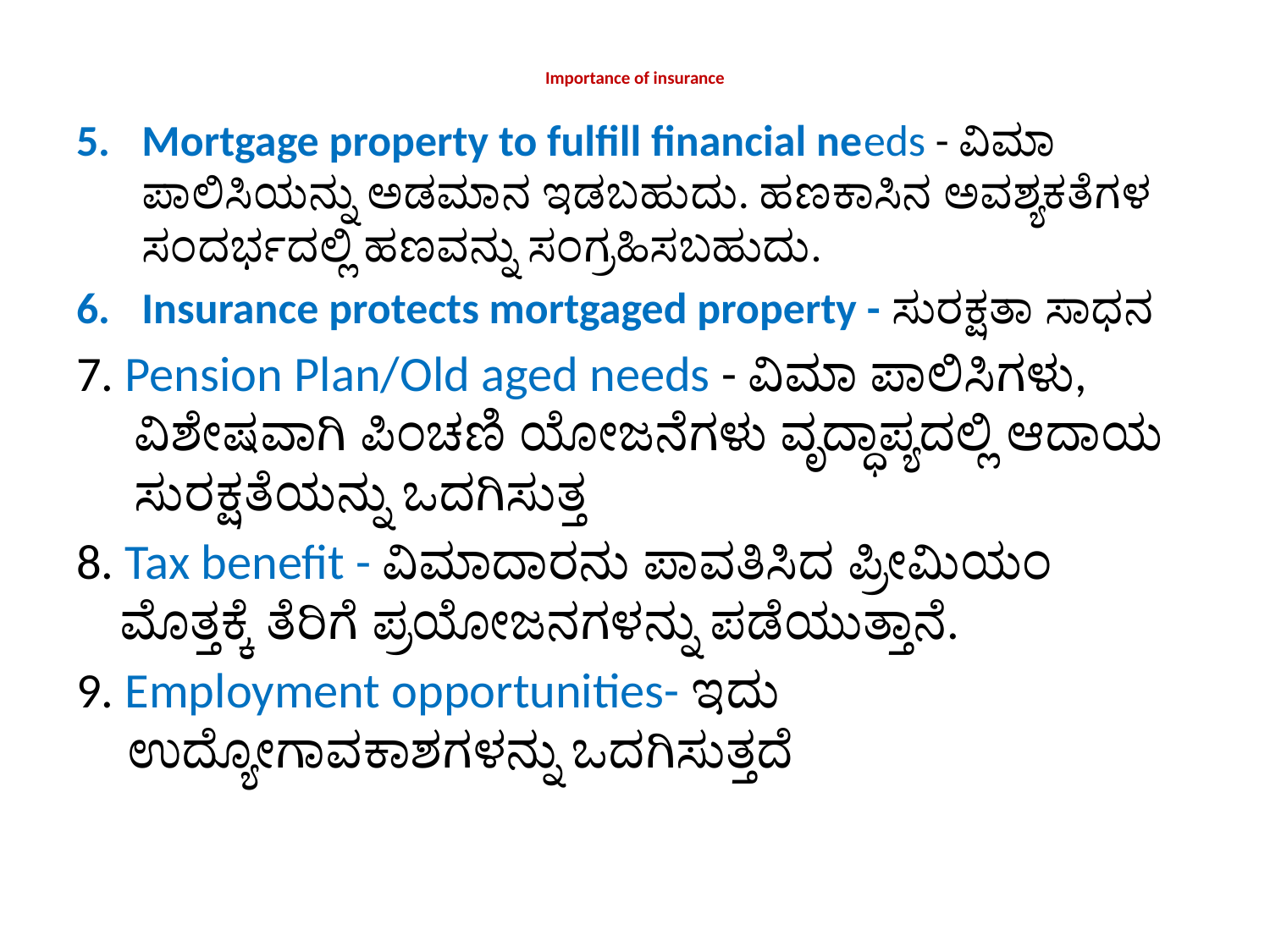

# Importance of insurance
Mortgage property to fulfill financial needs - ವಿಮಾ ಪಾಲಿಸಿಯನ್ನು ಅಡಮಾನ ಇಡಬಹುದು. ಹಣಕಾಸಿನ ಅವಶ್ಯಕತೆಗಳ ಸಂದರ್ಭದಲ್ಲಿ ಹಣವನ್ನು ಸಂಗ್ರಹಿಸಬಹುದು.
Insurance protects mortgaged property - ಸುರಕ್ಷತಾ ಸಾಧನ
7. Pension Plan/Old aged needs - ವಿಮಾ ಪಾಲಿಸಿಗಳು, ವಿಶೇಷವಾಗಿ ಪಿಂಚಣಿ ಯೋಜನೆಗಳು ವೃದ್ಧಾಪ್ಯದಲ್ಲಿ ಆದಾಯ ಸುರಕ್ಷತೆಯನ್ನು ಒದಗಿಸುತ್ತ
8. Tax benefit - ವಿಮಾದಾರನು ಪಾವತಿಸಿದ ಪ್ರೀಮಿಯಂ   ಮೊತ್ತಕ್ಕೆ ತೆರಿಗೆ ಪ್ರಯೋಜನಗಳನ್ನು ಪಡೆಯುತ್ತಾನೆ.
9. Employment opportunities- ಇದು  ಉದ್ಯೋಗಾವಕಾಶಗಳನ್ನು ಒದಗಿಸುತ್ತದೆ